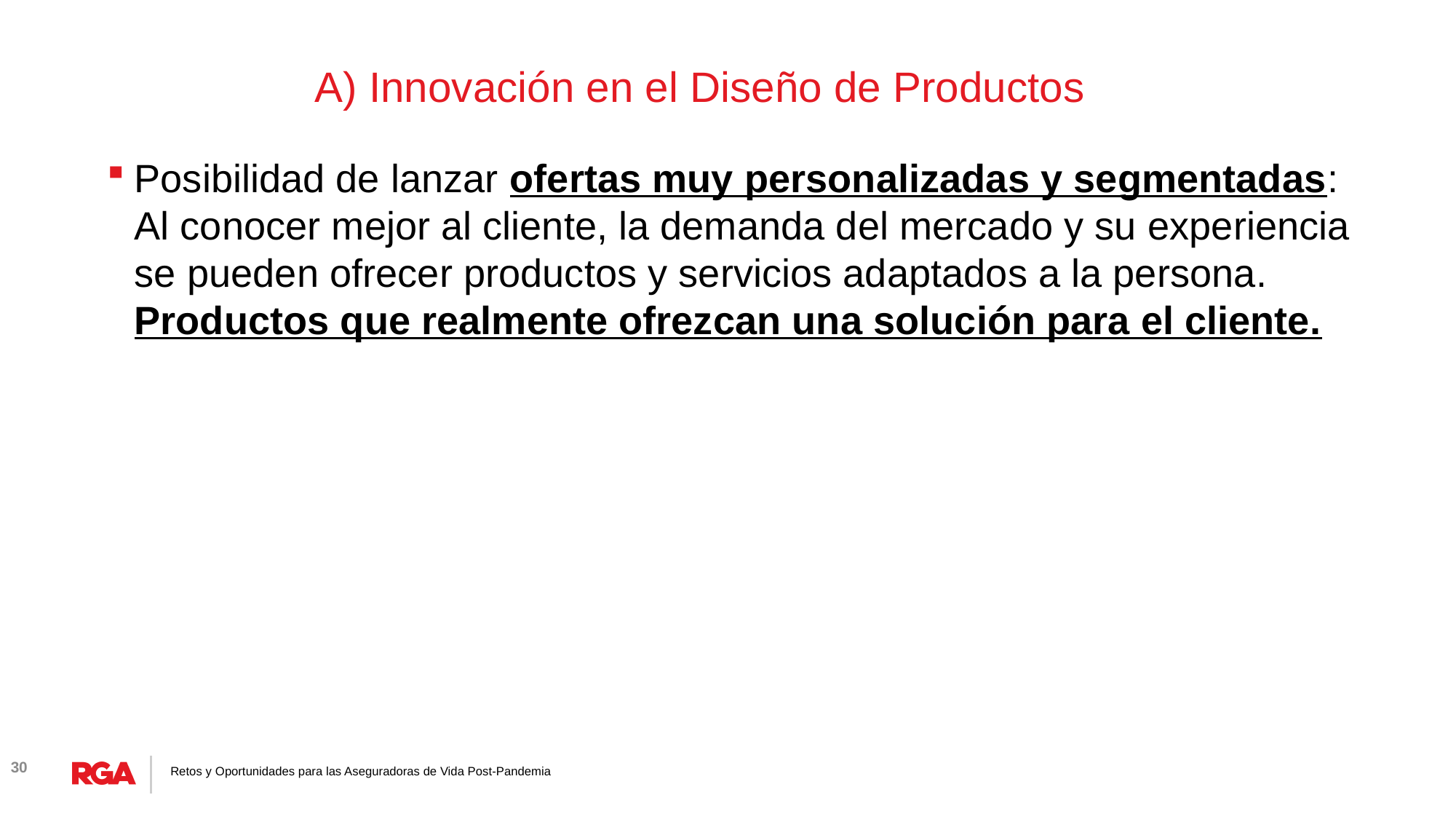

# A) Innovación en el Diseño de Productos
Posibilidad de lanzar ofertas muy personalizadas y segmentadas: Al conocer mejor al cliente, la demanda del mercado y su experiencia se pueden ofrecer productos y servicios adaptados a la persona. Productos que realmente ofrezcan una solución para el cliente.

30
Retos y Oportunidades para las Aseguradoras de Vida Post-Pandemia